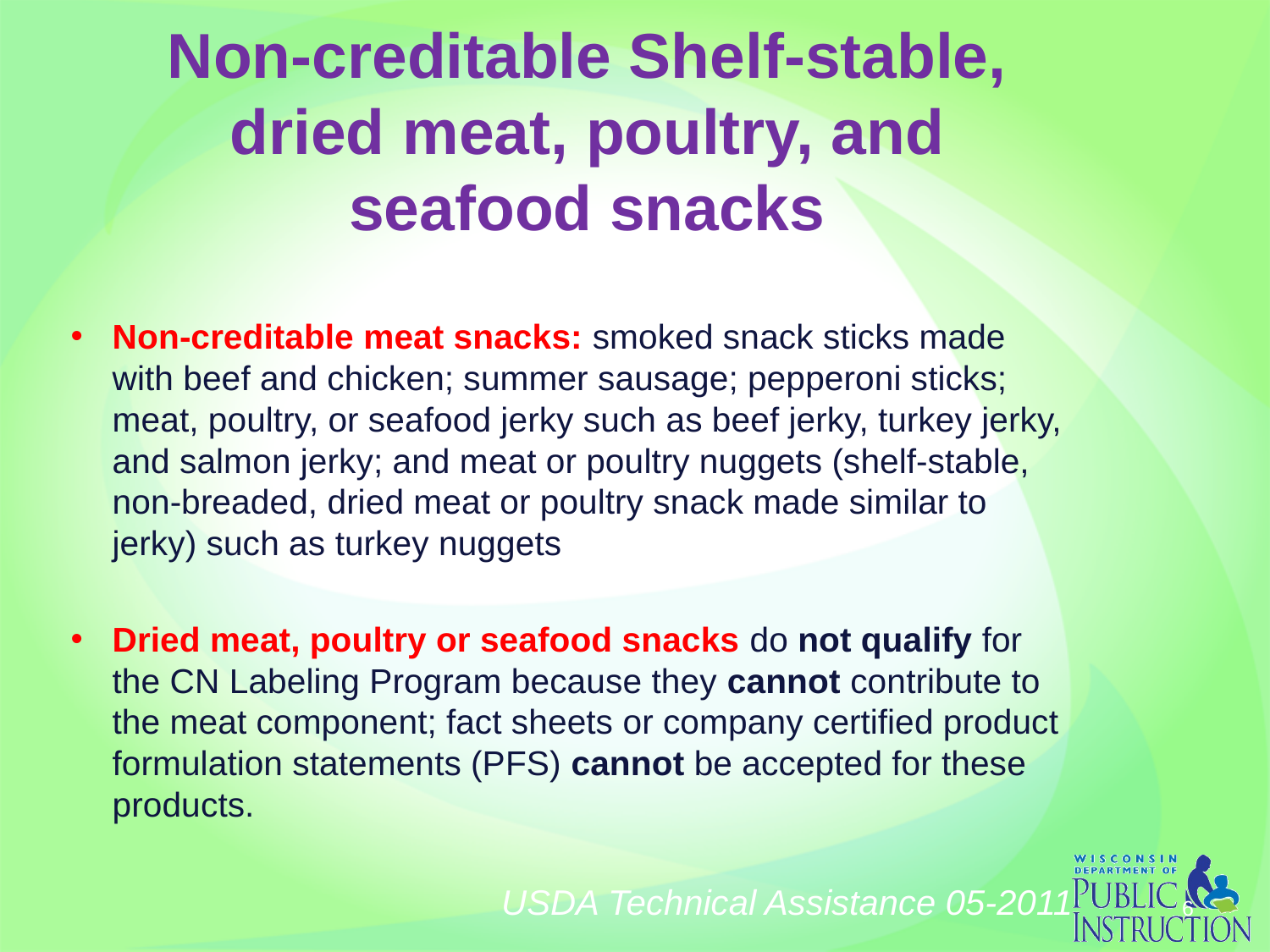

# Non-creditable Shelf-stable, dried meat, poultry, and seafood snacks
Non-creditable meat snacks: smoked snack sticks made with beef and chicken; summer sausage; pepperoni sticks; meat, poultry, or seafood jerky such as beef jerky, turkey jerky, and salmon jerky; and meat or poultry nuggets (shelf-stable, non-breaded, dried meat or poultry snack made similar to jerky) such as turkey nuggets

Dried meat, poultry or seafood snacks do not qualify for the CN Labeling Program because they cannot contribute to the meat component; fact sheets or company certified product formulation statements (PFS) cannot be accepted for these products.

USDA Technical Assistance 05-2011
6